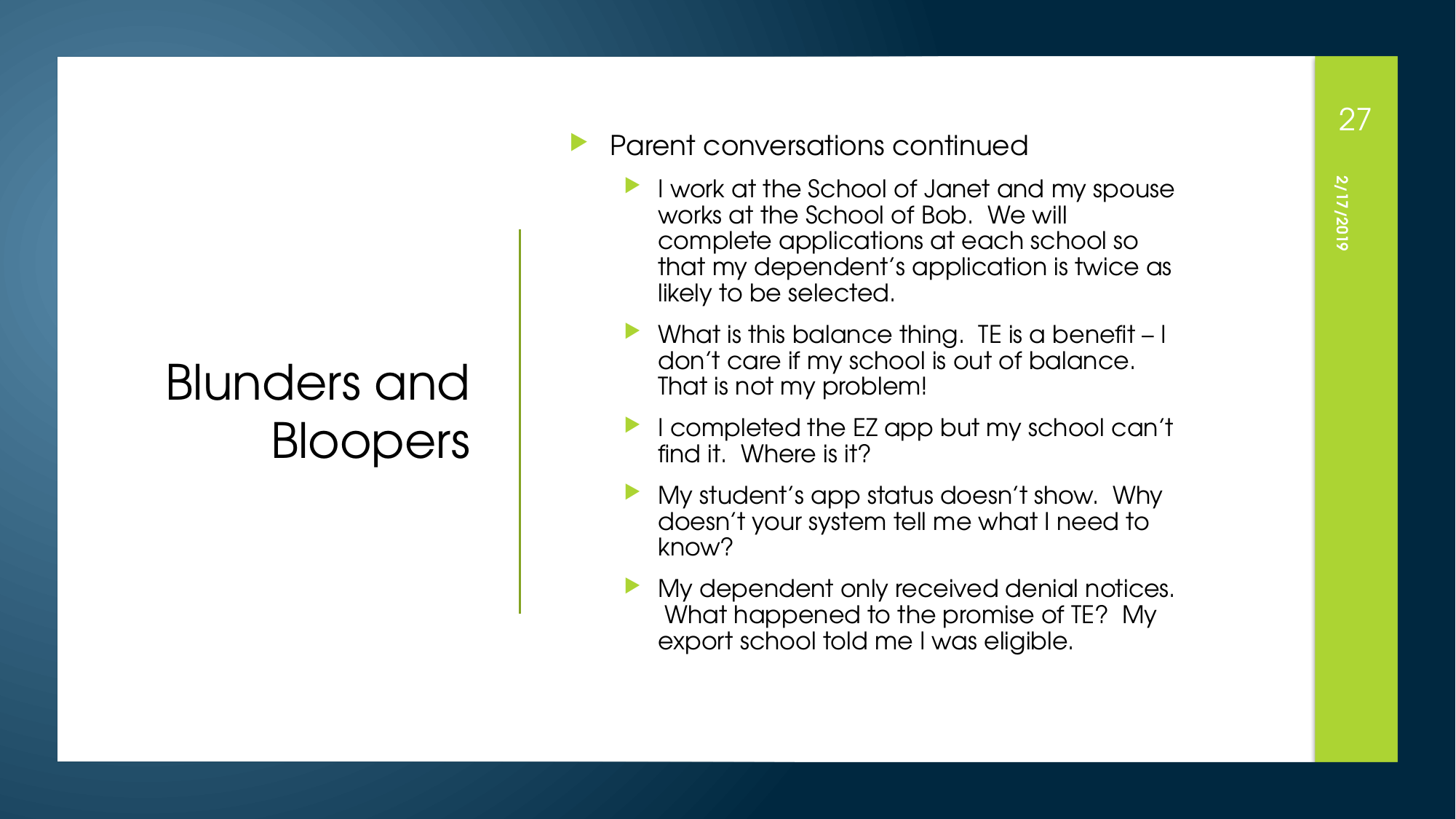

27
Parent conversations continued
I work at the School of Janet and my spouse works at the School of Bob.  We will complete applications at each school so that my dependent’s application is twice as likely to be selected.
What is this balance thing.  TE is a benefit – I don’t care if my school is out of balance.  That is not my problem!
I completed the EZ app but my school can’t find it.  Where is it?
My student’s app status doesn’t show.  Why doesn’t your system tell me what I need to know?
My dependent only received denial notices.  What happened to the promise of TE?  My export school told me I was eligible.

# Blunders and Bloopers
2/17/2019